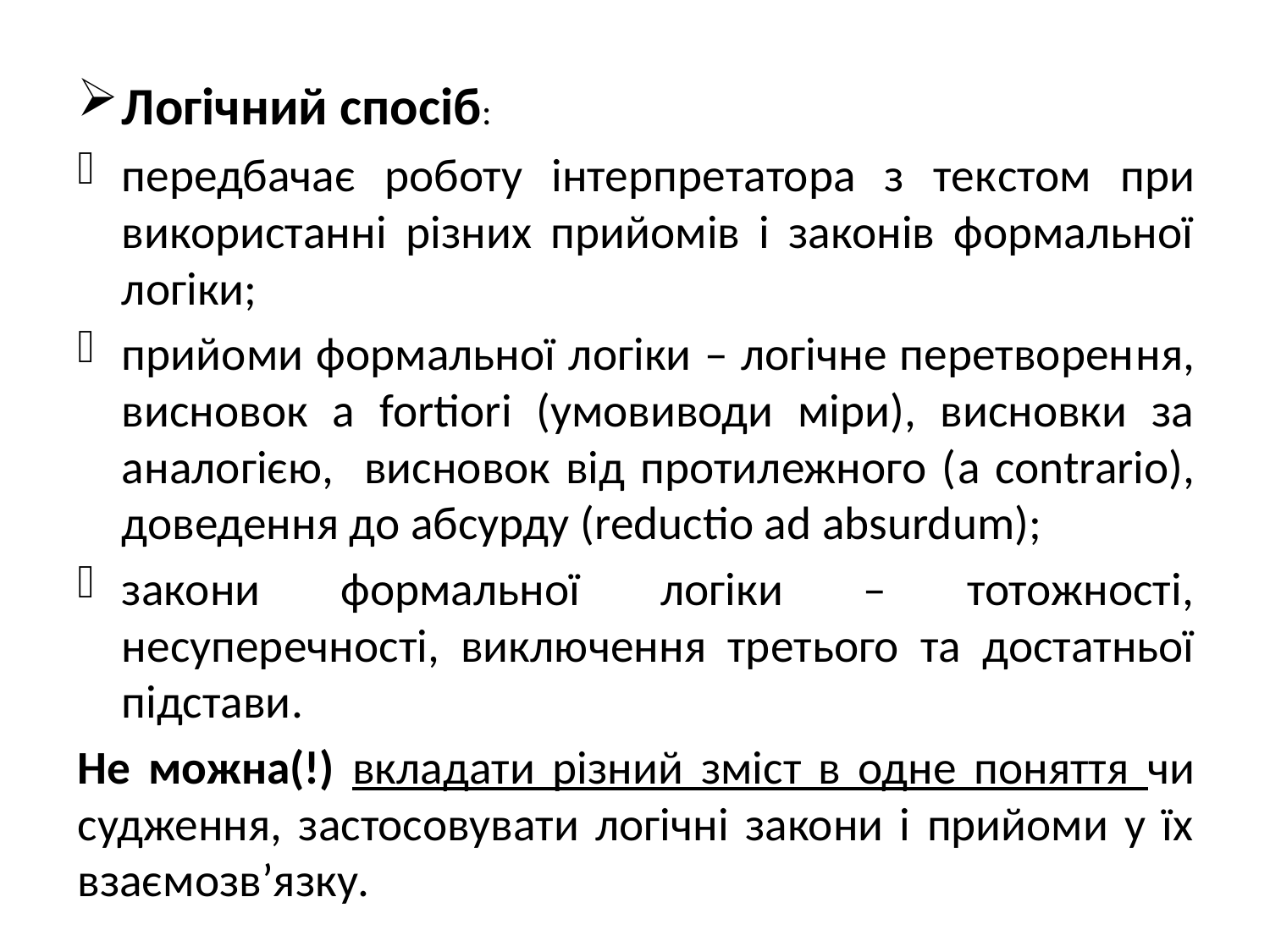

#
Логічний спосіб:
передбачає роботу інтерпретатора з тек­стом при використанні різних прийомів і законів формальної логіки;
прийоми формальної логіки – логічне перетворен­ня, висновок а fortiori (умовиводи міри), висновки за аналогією,  висновок від протилежного (a contrario), доведення до абсурду (reductio ad absurdum);
закони формальної логіки – тотожності, несуперечності, виклю­чення третього та достатньої підстави.
Не можна(!) вкладати різний зміст в одне поняття чи судження, застосовувати логічні закони і прийоми у їх взаємозв’язку.